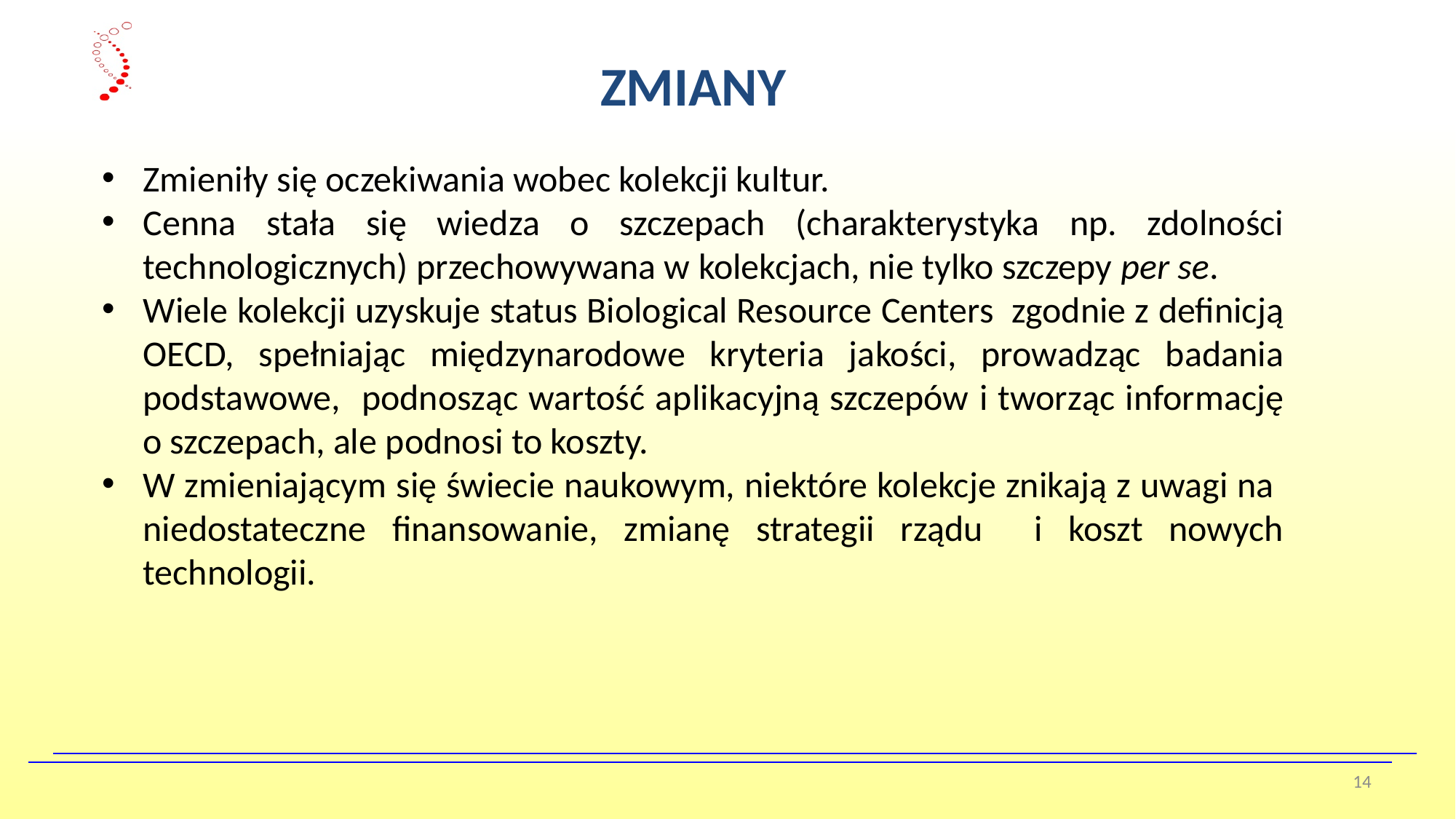

ZMIANY
Zmieniły się oczekiwania wobec kolekcji kultur.
Cenna stała się wiedza o szczepach (charakterystyka np. zdolności technologicznych) przechowywana w kolekcjach, nie tylko szczepy per se.
Wiele kolekcji uzyskuje status Biological Resource Centers  zgodnie z definicją OECD, spełniając międzynarodowe kryteria jakości, prowadząc badania podstawowe,  podnosząc wartość aplikacyjną szczepów i tworząc informację o szczepach, ale podnosi to koszty.
W zmieniającym się świecie naukowym, niektóre kolekcje znikają z uwagi na  niedostateczne finansowanie, zmianę strategii rządu  i koszt nowych technologii.
14